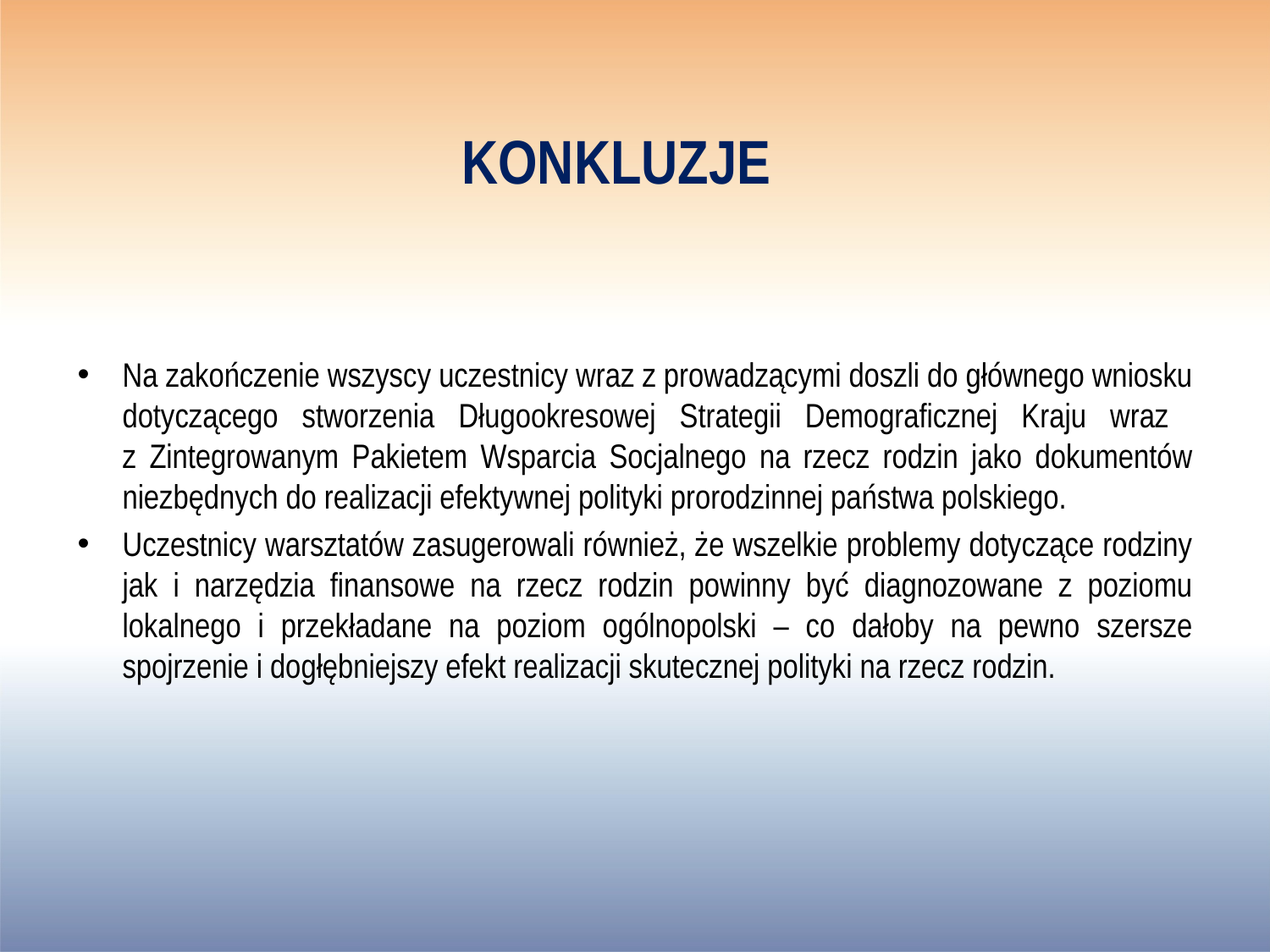

# KONKLUZJE

Na zakończenie wszyscy uczestnicy wraz z prowadzącymi doszli do głównego wniosku dotyczącego stworzenia Długookresowej Strategii Demograficznej Kraju wraz
z Zintegrowanym Pakietem Wsparcia Socjalnego na rzecz rodzin jako dokumentów niezbędnych do realizacji efektywnej polityki prorodzinnej państwa polskiego.
Uczestnicy warsztatów zasugerowali również, że wszelkie problemy dotyczące rodziny jak i narzędzia finansowe na rzecz rodzin powinny być diagnozowane z poziomu lokalnego i przekładane na poziom ogólnopolski – co dałoby na pewno szersze spojrzenie i dogłębniejszy efekt realizacji skutecznej polityki na rzecz rodzin.